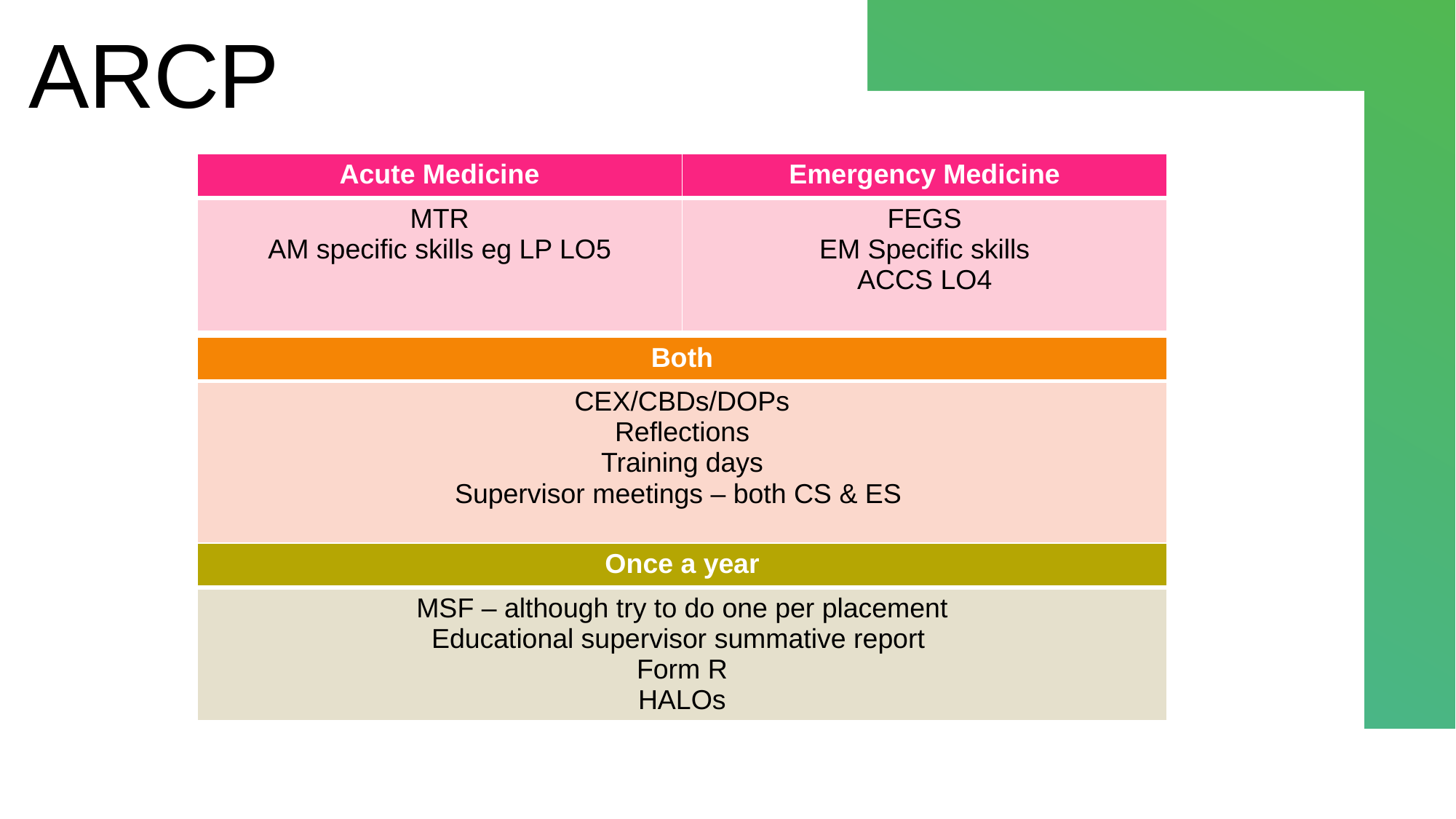

# ARCP

| Acute Medicine | Emergency Medicine |
| --- | --- |
| MTR AM specific skills eg LP LO5 | FEGS EM Specific skills ACCS LO4 |
| Both |
| --- |
| CEX/CBDs/DOPs Reflections Training days Supervisor meetings – both CS & ES |
|  |
|  |
| Once a year |
| --- |
| MSF – although try to do one per placement Educational supervisor summative report Form R HALOs |